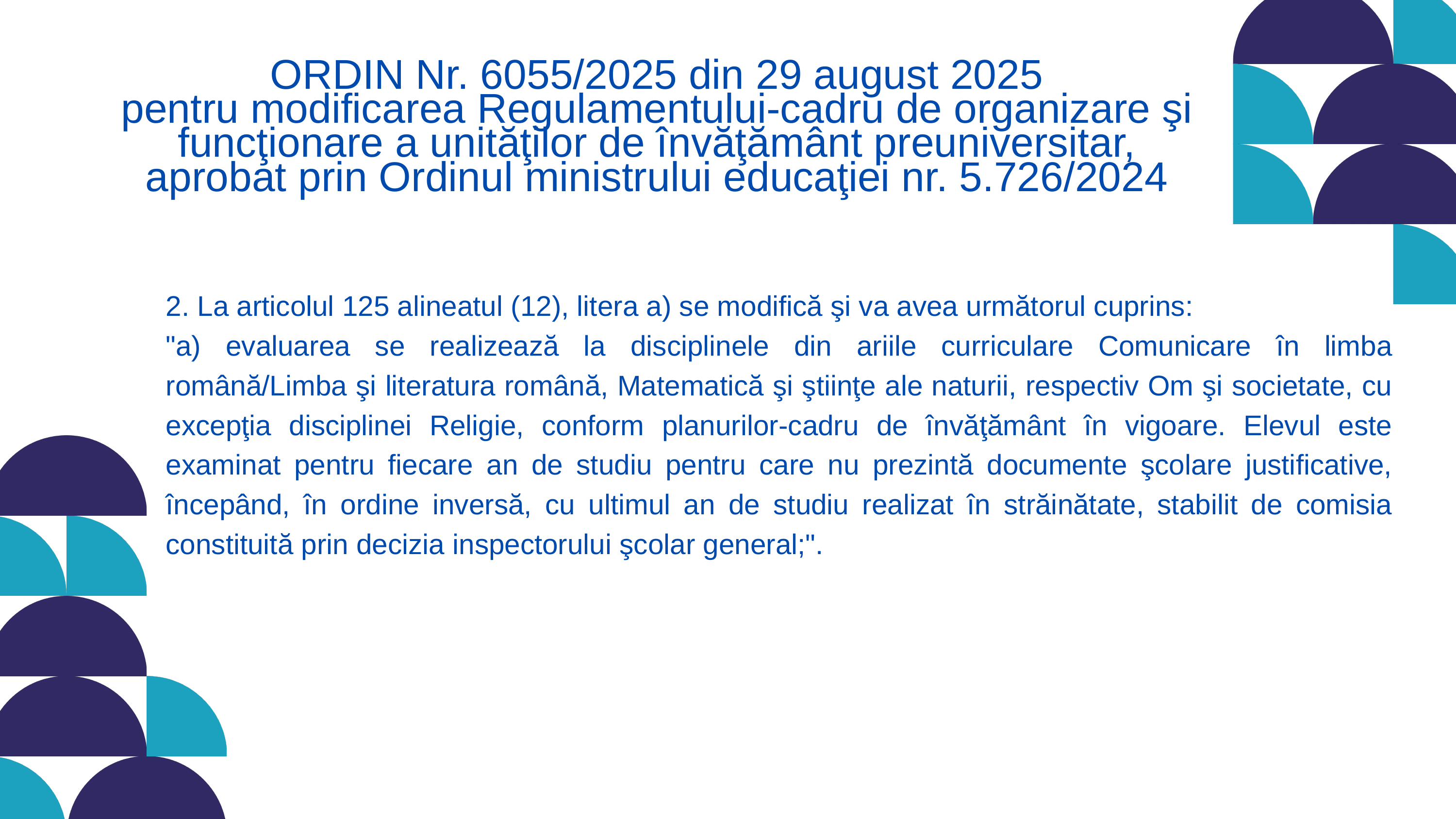

ORDIN Nr. 6055/2025 din 29 august 2025
pentru modificarea Regulamentului-cadru de organizare şi funcţionare a unităţilor de învăţământ preuniversitar, aprobat prin Ordinul ministrului educaţiei nr. 5.726/2024

2. La articolul 125 alineatul (12), litera a) se modifică şi va avea următorul cuprins:
"a) evaluarea se realizează la disciplinele din ariile curriculare Comunicare în limba română/Limba şi literatura română, Matematică şi ştiinţe ale naturii, respectiv Om şi societate, cu excepţia disciplinei Religie, conform planurilor-cadru de învăţământ în vigoare. Elevul este examinat pentru fiecare an de studiu pentru care nu prezintă documente şcolare justificative, începând, în ordine inversă, cu ultimul an de studiu realizat în străinătate, stabilit de comisia constituită prin decizia inspectorului şcolar general;".